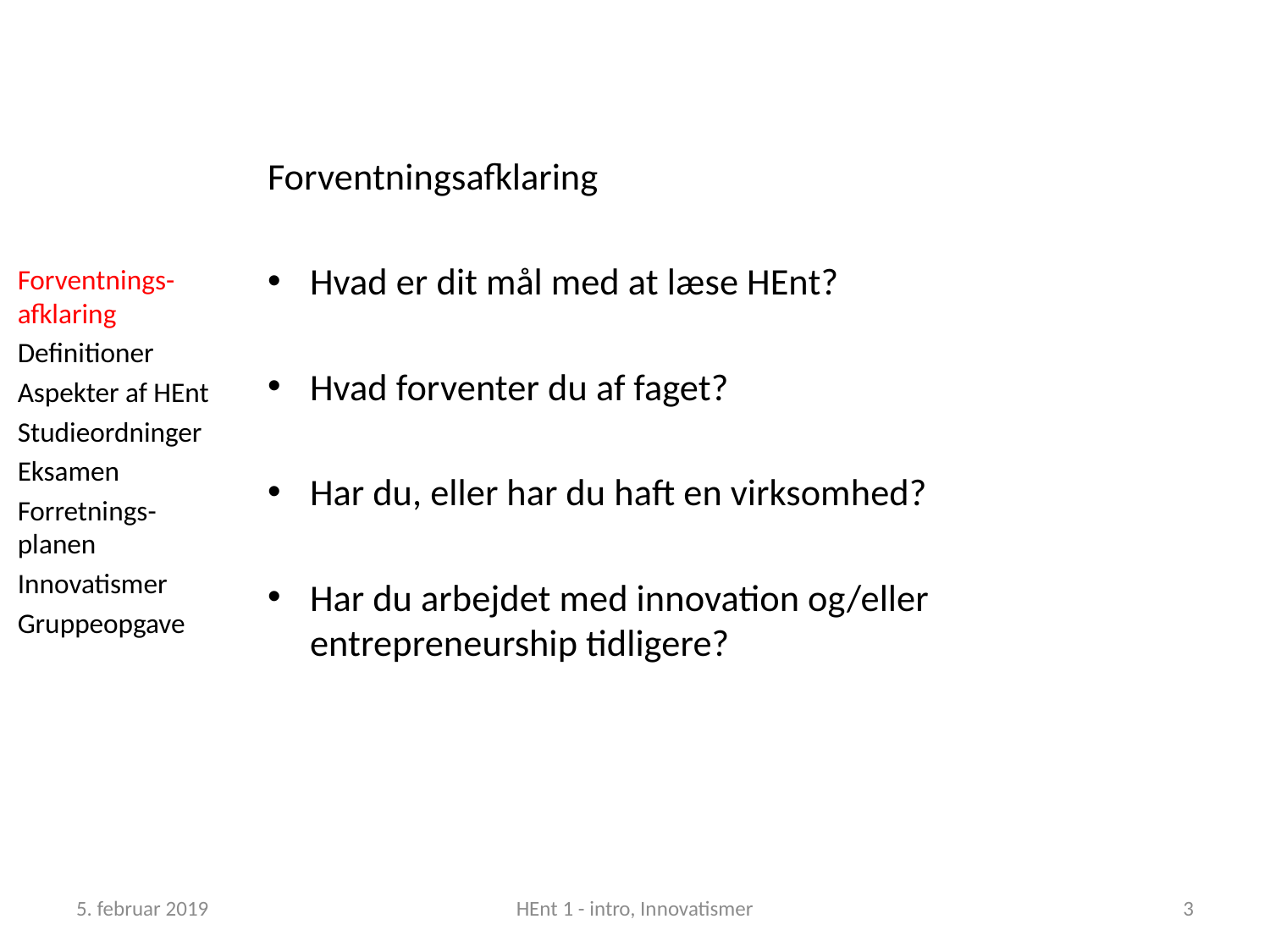

Forventningsafklaring

Hvad er dit mål med at læse HEnt?

Hvad forventer du af faget?

Har du, eller har du haft en virksomhed?

Har du arbejdet med innovation og/eller entrepreneurship tidligere?

Forventnings-afklaring
Definitioner
Aspekter af HEnt
Studieordninger
Eksamen
Forretnings-planen
Innovatismer
Gruppeopgave

5. februar 2019
HEnt 1 - intro, Innovatismer
3